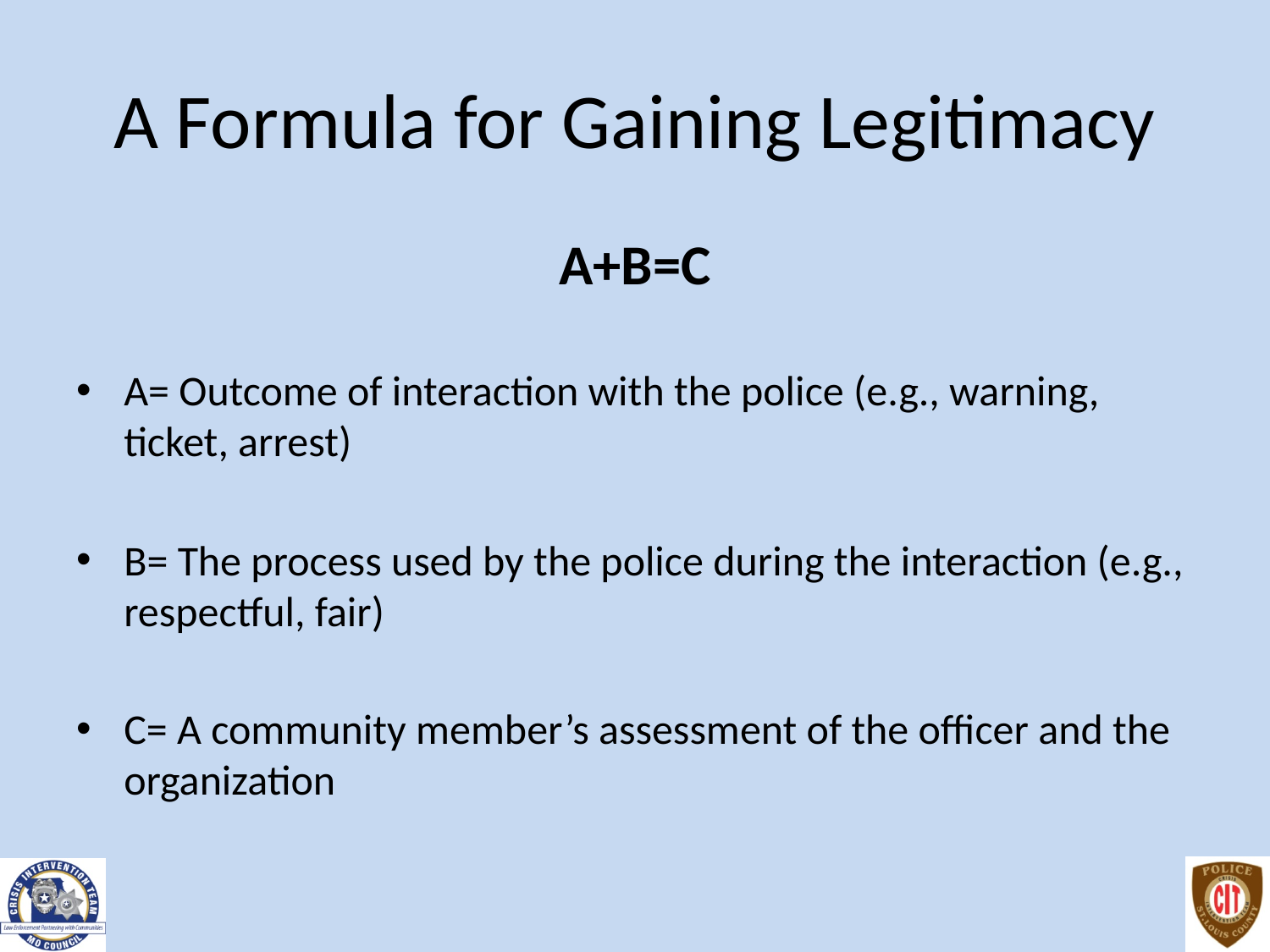

# A Formula for Gaining Legitimacy
A+B=C

A= Outcome of interaction with the police (e.g., warning, ticket, arrest)

B= The process used by the police during the interaction (e.g., respectful, fair)

C= A community member’s assessment of the officer and the organization